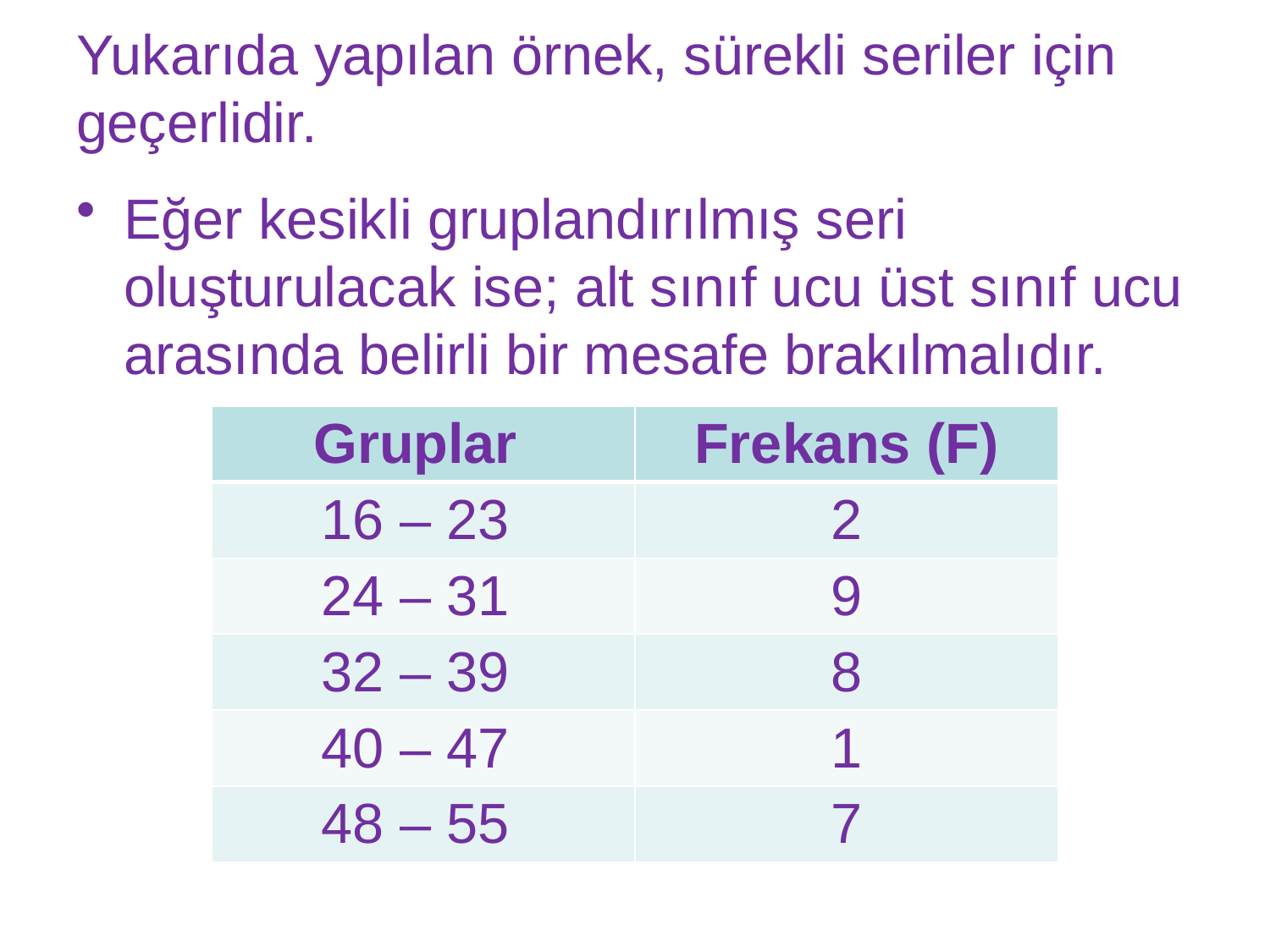

# Yukarıda yapılan örnek, sürekli seriler için geçerlidir.
Eğer kesikli gruplandırılmış seri oluşturulacak ise; alt sınıf ucu üst sınıf ucu arasında belirli bir mesafe brakılmalıdır.

| Gruplar | Frekans (F) |
| --- | --- |
| 16 – 23 | 2 |
| 24 – 31 | 9 |
| 32 – 39 | 8 |
| 40 – 47 | 1 |
| 48 – 55 | 7 |